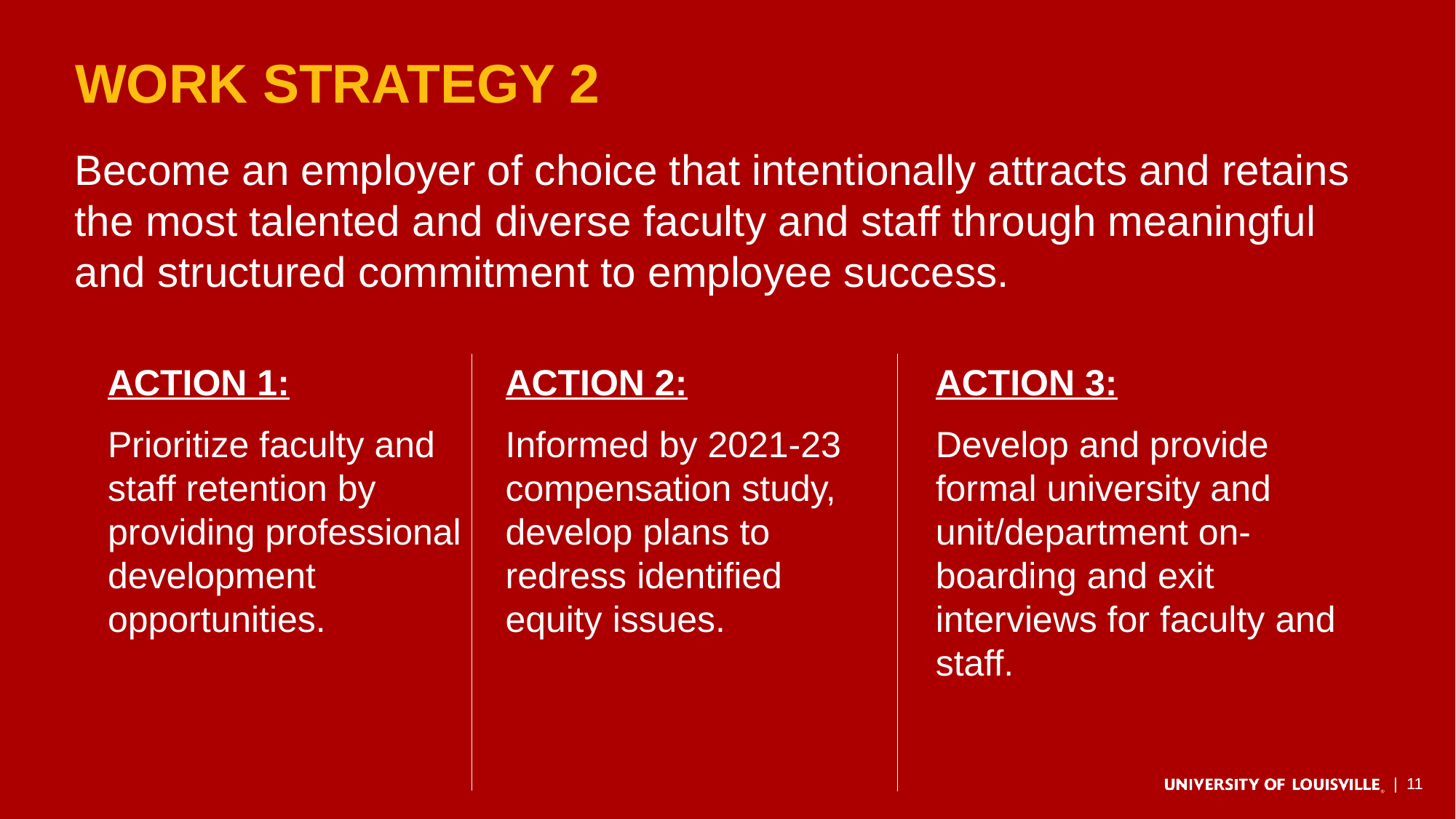

# WORK Strategy 2
Become an employer of choice that intentionally attracts and retains the most talented and diverse faculty and staff through meaningful and structured commitment to employee success.
ACTION 1:
Prioritize faculty and staff retention by providing professional development opportunities.

ACTION 2:
Informed by 2021-23 compensation study, develop plans to redress identified equity issues.

ACTION 3:
Develop and provide formal university and unit/department on-boarding and exit interviews for faculty and staff.

|  11